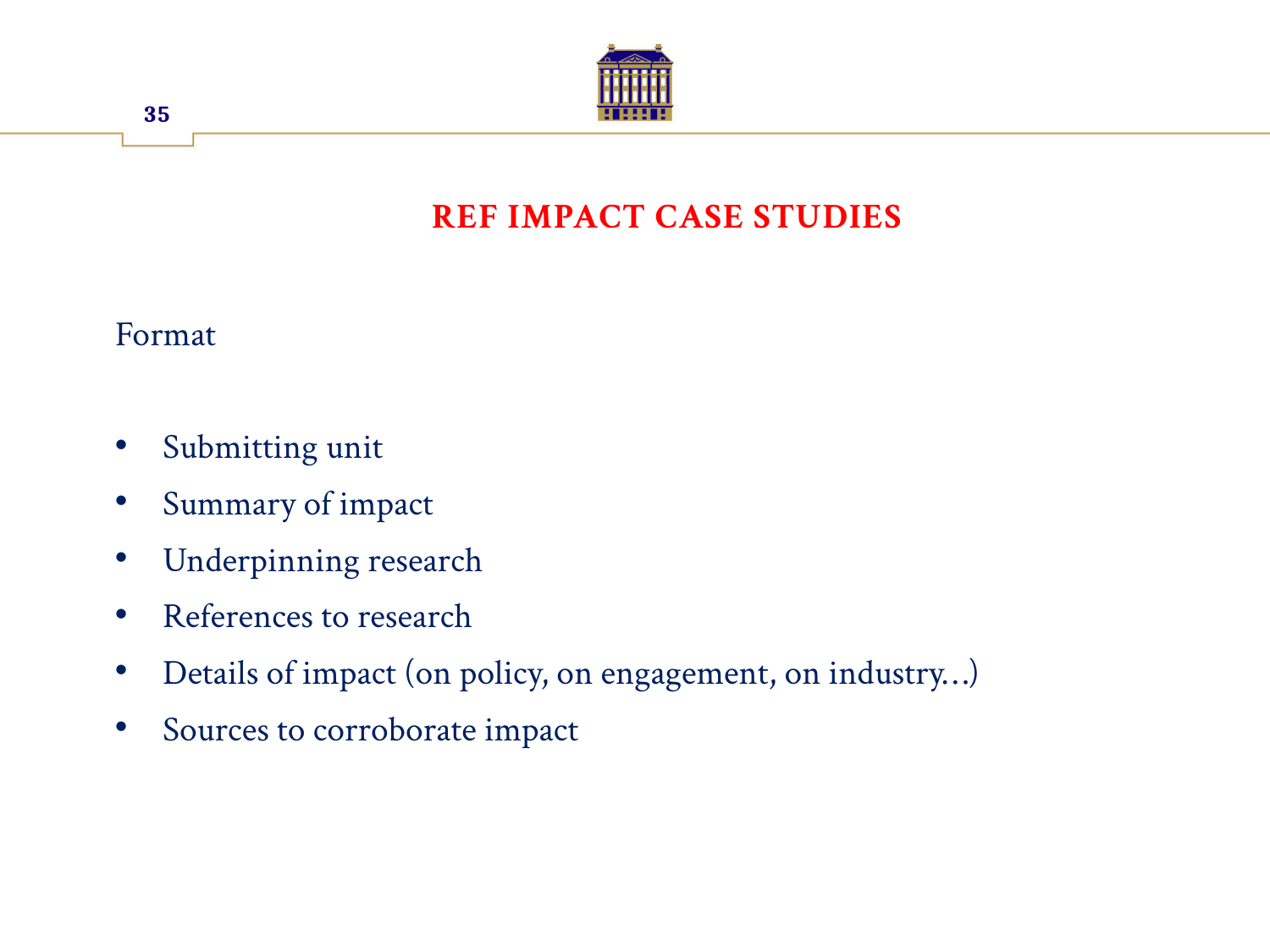

35
# ref impact case studies
Format

Submitting unit
Summary of impact
Underpinning research
References to research
Details of impact (on policy, on engagement, on industry…)
Sources to corroborate impact